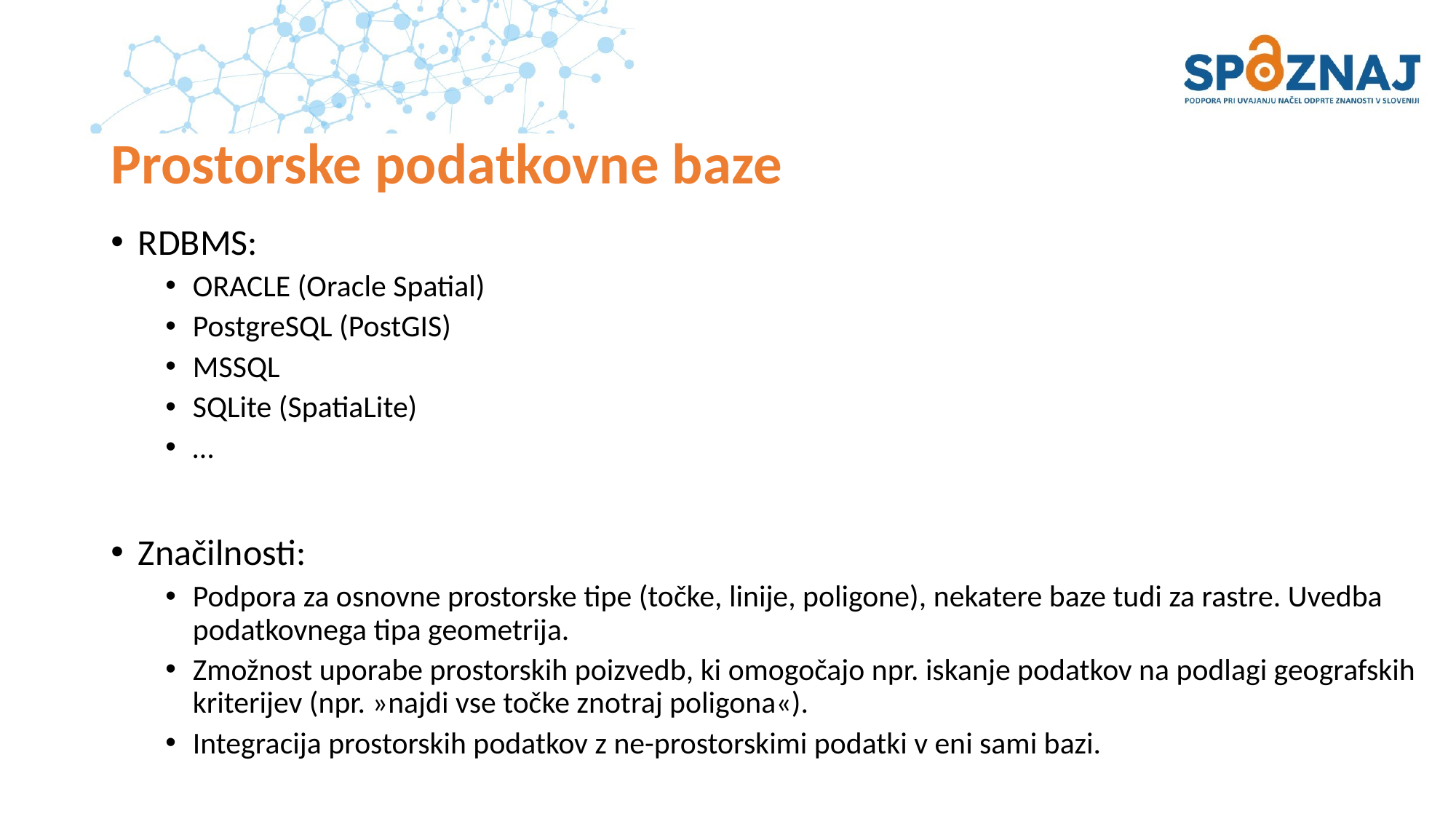

# Prostorske podatkovne baze
RDBMS:
ORACLE (Oracle Spatial)
PostgreSQL (PostGIS)
MSSQL
SQLite (SpatiaLite)
…

Značilnosti:
Podpora za osnovne prostorske tipe (točke, linije, poligone), nekatere baze tudi za rastre. Uvedba podatkovnega tipa geometrija.
Zmožnost uporabe prostorskih poizvedb, ki omogočajo npr. iskanje podatkov na podlagi geografskih kriterijev (npr. »najdi vse točke znotraj poligona«).
Integracija prostorskih podatkov z ne-prostorskimi podatki v eni sami bazi.